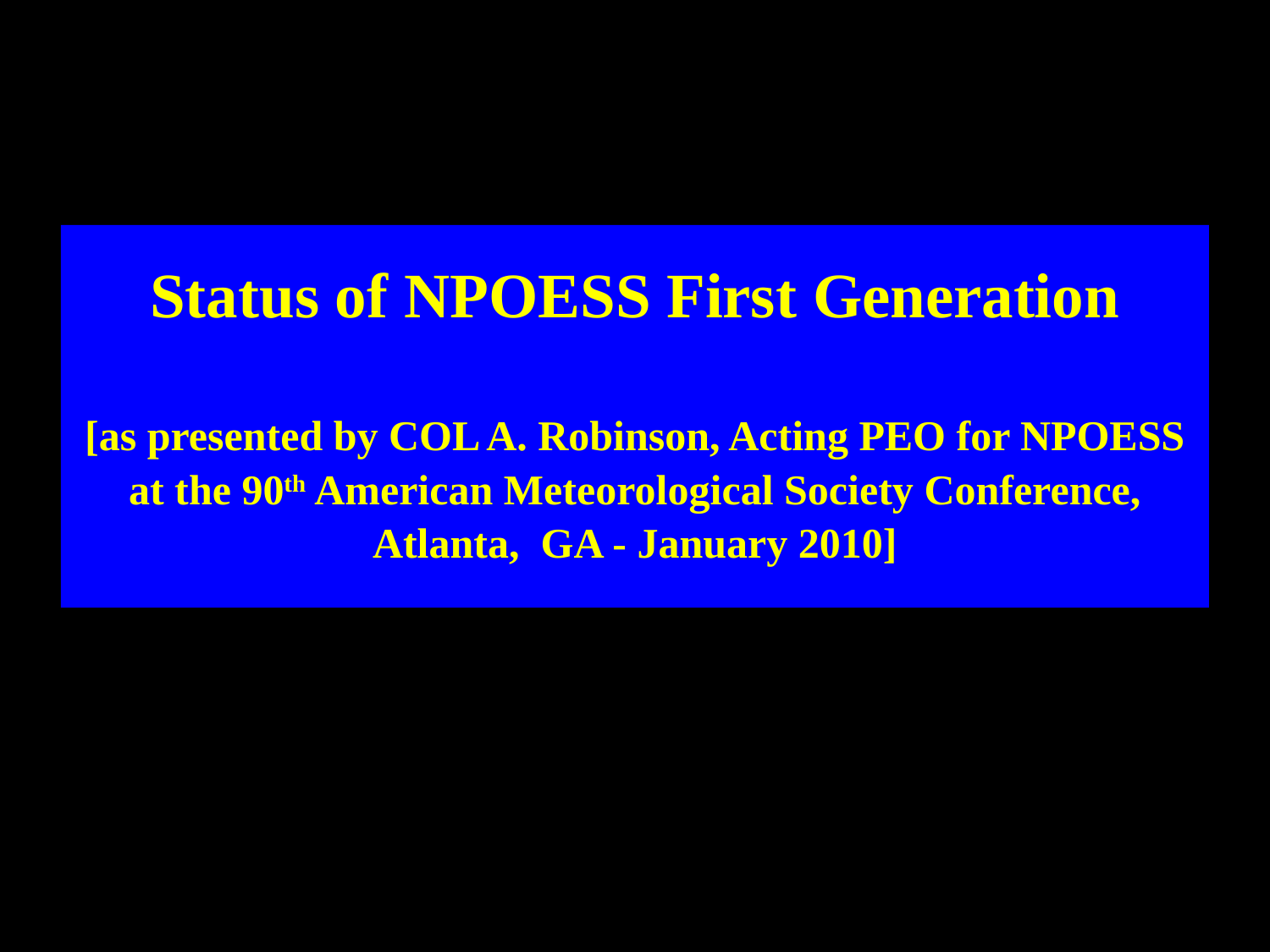

Status of NPOESS First Generation

[as presented by COL A. Robinson, Acting PEO for NPOESS
 at the 90th American Meteorological Society Conference,
Atlanta,  GA - January 2010]